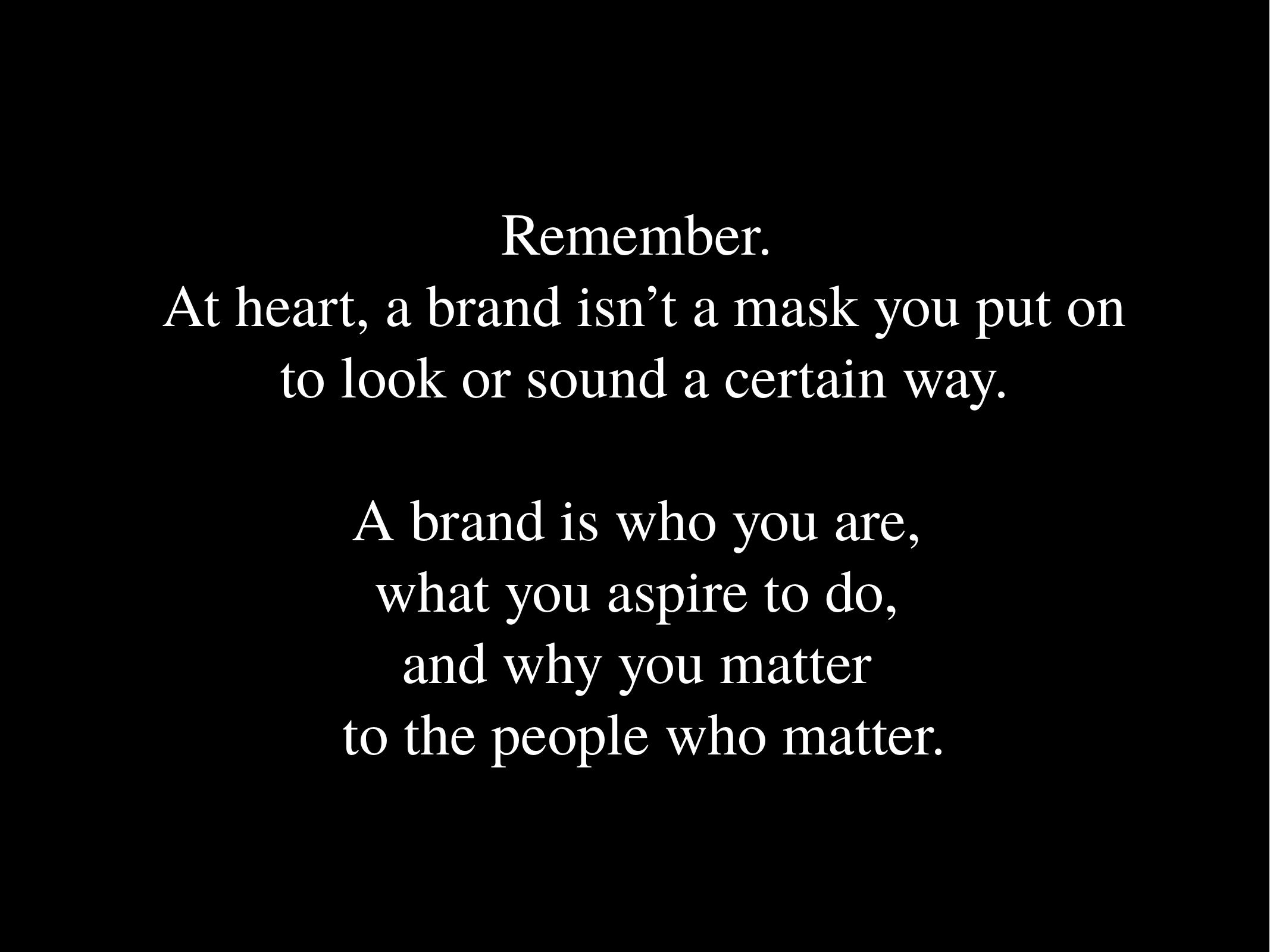

Remember.
At heart, a brand isn’t a mask you put on
to look or sound a certain way.

A brand is who you are,
what you aspire to do,
and why you matter
to the people who matter.